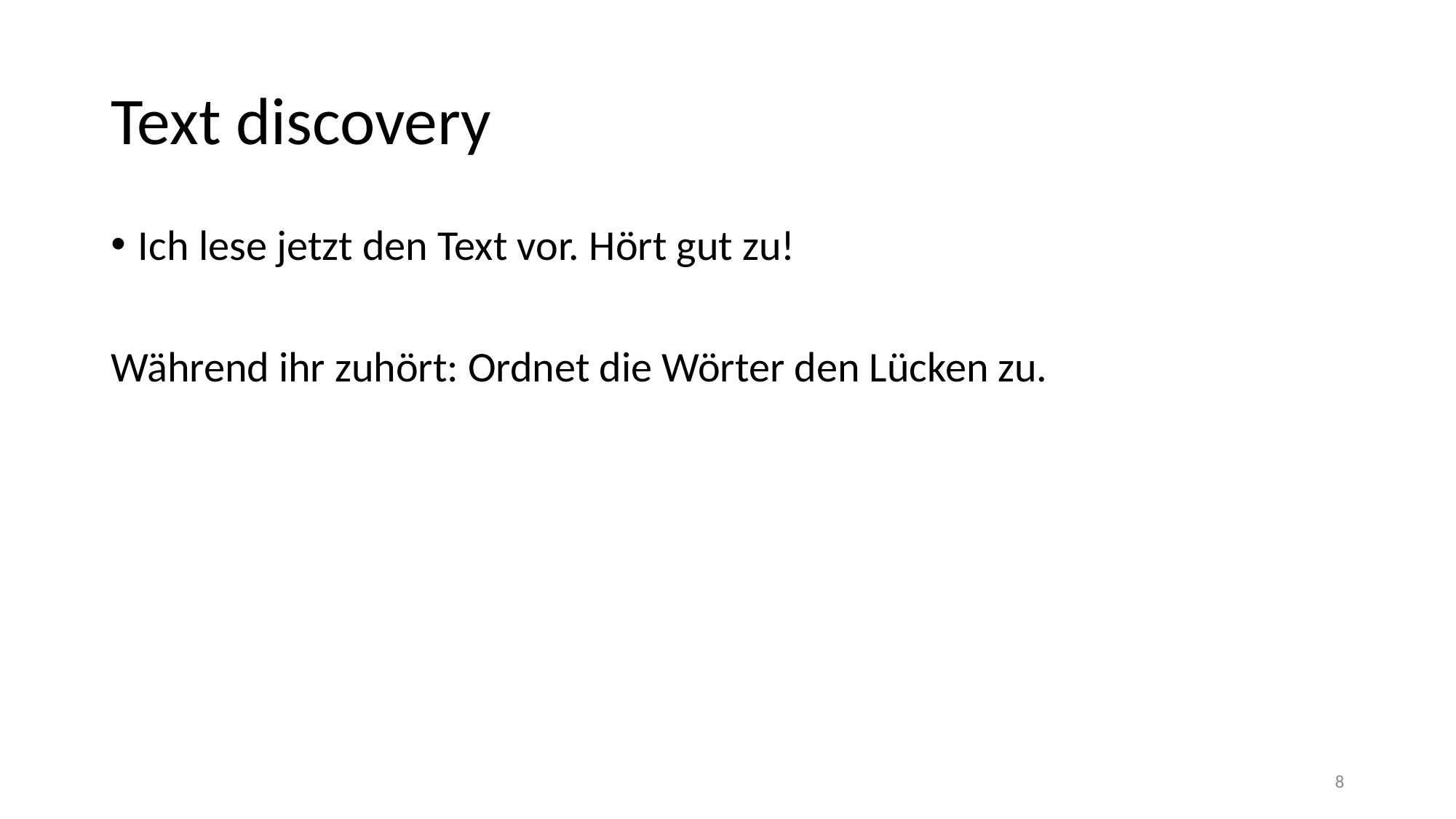

# Text discovery
Ich lese jetzt den Text vor. Hört gut zu!

Während ihr zuhört: Ordnet die Wörter den Lücken zu.

8